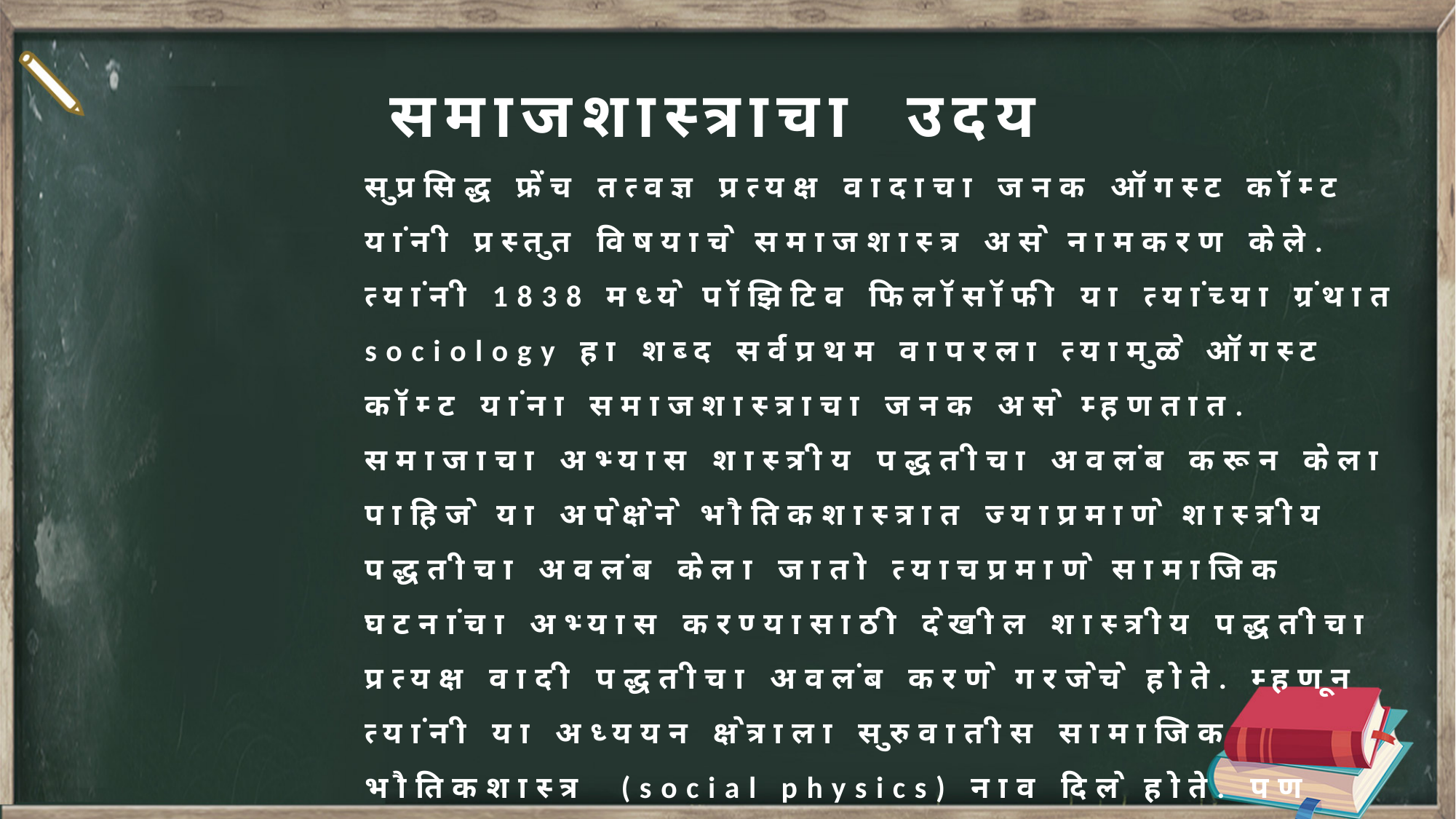

# समाजशास्त्राचा  उदय सुप्रसिद्ध फ्रेंच तत्वज्ञ प्रत्यक्ष वादाचा जनक ऑगस्ट कॉम्ट यांनी प्रस्तुत विषयाचे समाजशास्त्र असे नामकरण केले. त्यांनी 1838 मध्ये पॉझिटिव फिलॉसॉफी या त्यांच्या ग्रंथात sociology हा शब्द सर्वप्रथम वापरला त्यामुळे ऑगस्ट कॉम्ट यांना समाजशास्त्राचा जनक असे म्हणतात. समाजाचा अभ्यास शास्त्रीय पद्धतीचा अवलंब करून केला पाहिजे या अपेक्षेने भौतिकशास्त्रात ज्याप्रमाणे शास्त्रीय पद्धतीचा अवलंब केला जातो त्याचप्रमाणे सामाजिक घटनांचा अभ्यास करण्यासाठी देखील शास्त्रीय पद्धतीचा प्रत्यक्ष वादी पद्धतीचा अवलंब करणे गरजेचे होते. म्हणून त्यांनी या अध्ययन क्षेत्राला सुरुवातीस सामाजिक भौतिकशास्त्र  (social physics) नाव दिले होते. पण ॲडॉल्फ  क्विटलेट ज्या बेल्जियम विद्वानाने आपल्या एका निबंधाला an essay on social physics असे शीर्षक दिल्यामुळे कॉम्ट ने मोठ्या नाविलाजाने व नाखुशीने  social physics ऐवजी sociology हे नाव positive philosophy या ग्रंथाच्या चौथ्या खंडात वापरला व समाजशास्त्राचा जन्म म्हणजेच उदय झाला.